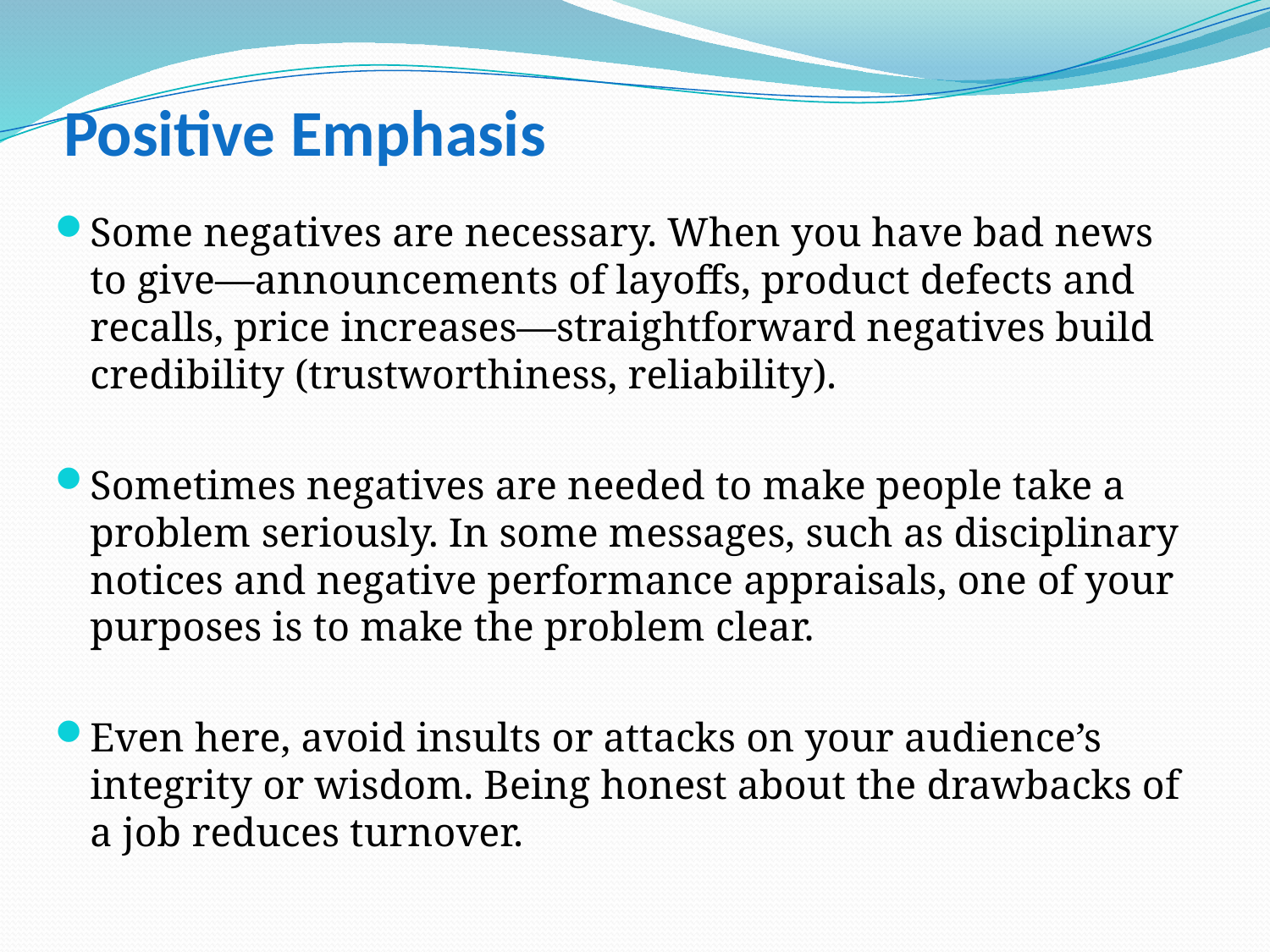

# Positive Emphasis
Some negatives are necessary. When you have bad news to give—announcements of layoffs, product defects and recalls, price increases—straightforward negatives build credibility (trustworthiness, reliability).

Sometimes negatives are needed to make people take a problem seriously. In some messages, such as disciplinary notices and negative performance appraisals, one of your purposes is to make the problem clear.

Even here, avoid insults or attacks on your audience’s integrity or wisdom. Being honest about the drawbacks of a job reduces turnover.